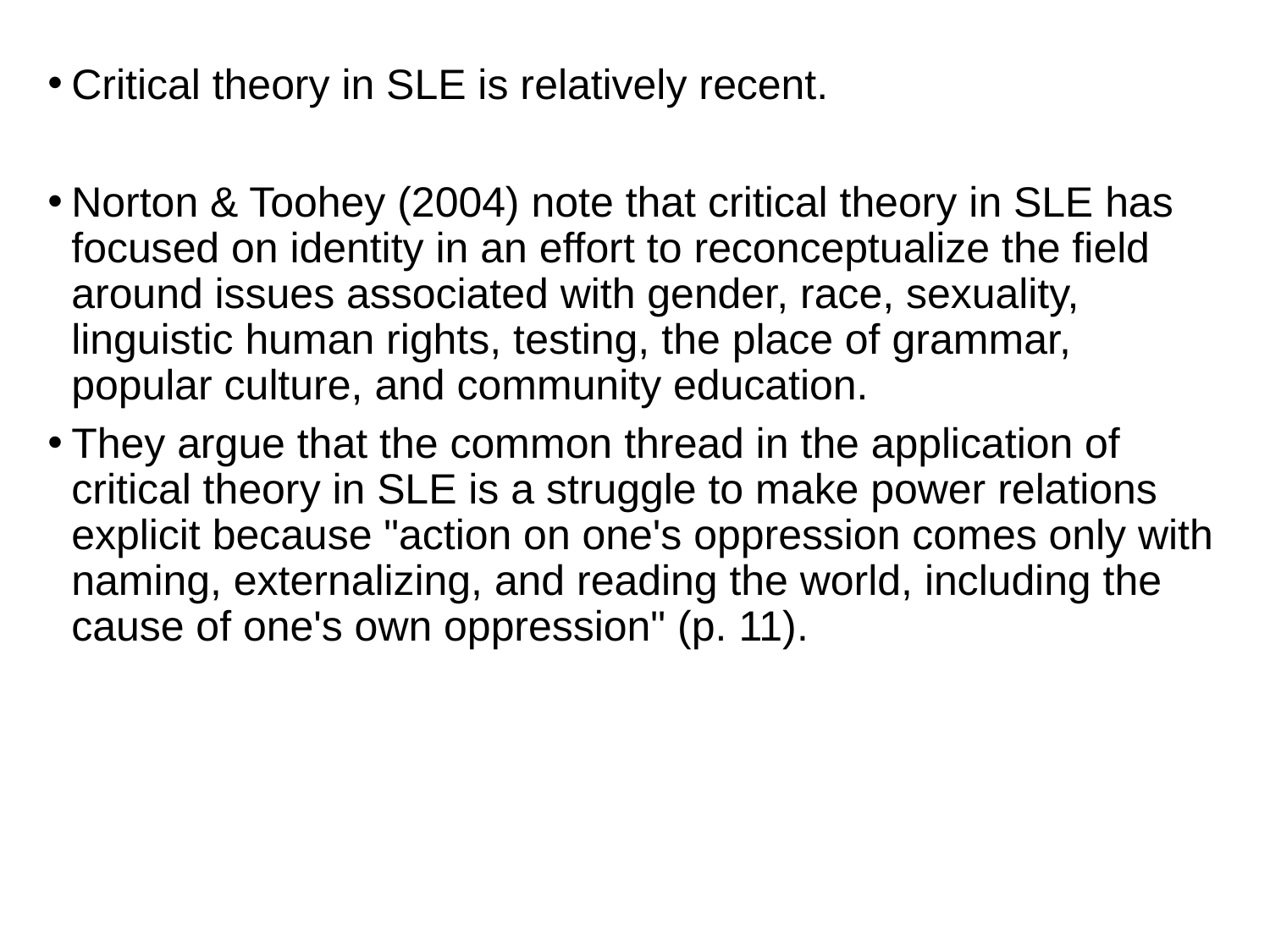

Critical theory in SLE is relatively recent.

Norton & Toohey (2004) note that critical theory in SLE has focused on identity in an effort to reconceptualize the field around issues associated with gender, race, sexuality, linguistic human rights, testing, the place of grammar, popular culture, and community education.
They argue that the common thread in the application of critical theory in SLE is a struggle to make power relations explicit because "action on one's oppression comes only with naming, externalizing, and reading the world, including the cause of one's own oppression" (p. 11).